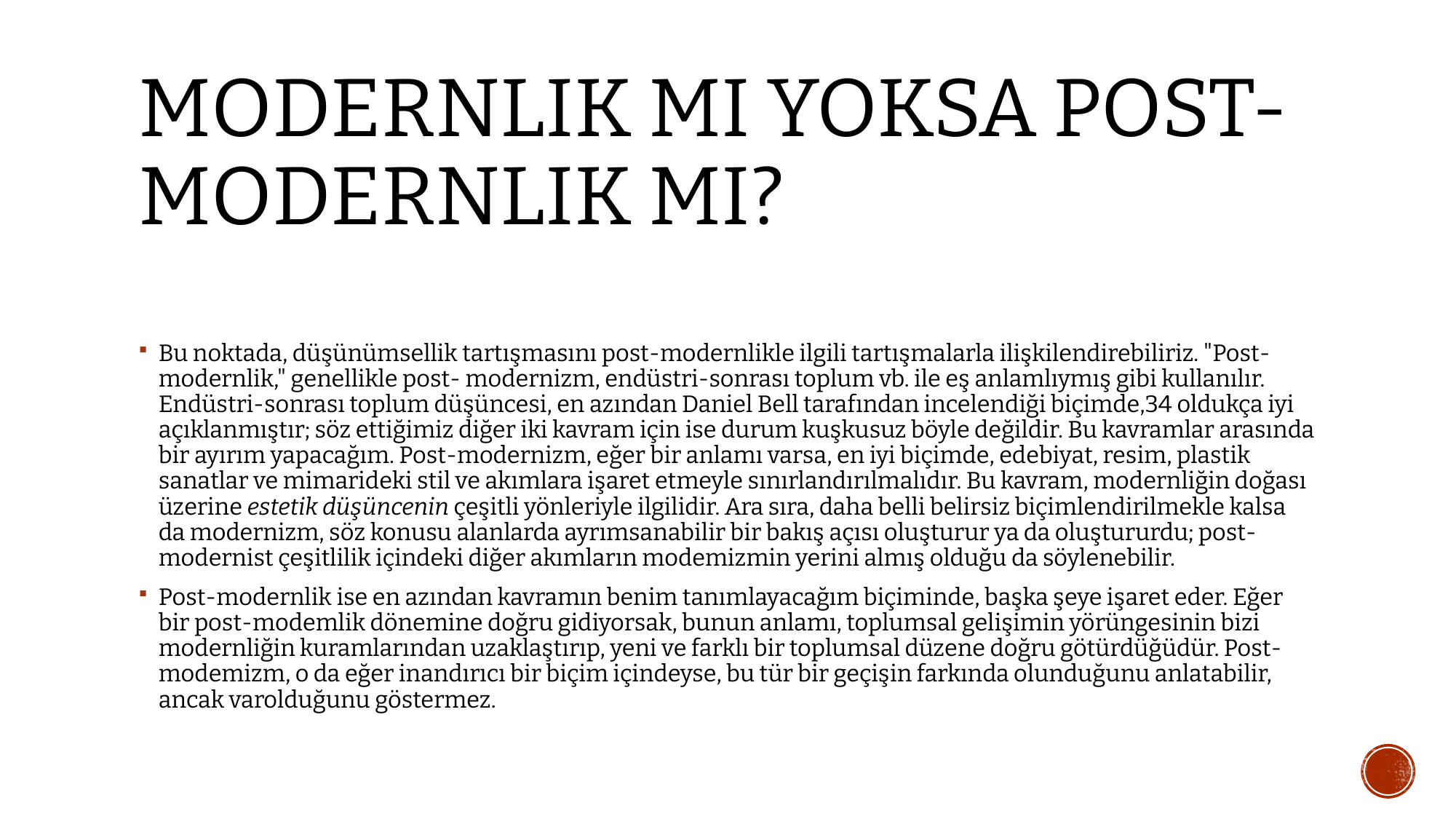

# Modernlik mi yoksa post-modernlik mi?

Bu noktada, düşünümsellik tartışmasını post-modernlikle ilgili tartışmalarla ilişkilendirebiliriz. "Post-modernlik," genellikle post- modernizm, endüstri-sonrası toplum vb. ile eş anlamlıymış gibi kullanılır. Endüstri-sonrası toplum düşüncesi, en azından Daniel Bell tarafından incelendiği biçimde,34 oldukça iyi açıklanmıştır; söz ettiğimiz diğer iki kavram için ise durum kuşkusuz böyle değildir. Bu kavramlar arasında bir ayırım yapacağım. Post-modernizm, eğer bir anlamı varsa, en iyi biçimde, edebiyat, resim, plastik sanatlar ve mimarideki stil ve akımlara işaret etmeyle sınırlandırılmalıdır. Bu kavram, modernliğin doğası üzerine estetik düşüncenin çeşitli yönleriyle ilgilidir. Ara sıra, daha belli belirsiz biçimlendirilmekle kalsa da modernizm, söz konusu alanlarda ayrımsanabilir bir bakış açısı oluşturur ya da oluştururdu; post-modernist çeşitlilik içindeki diğer akımların modemizmin yerini almış olduğu da söylenebilir.
Post-modernlik ise en azından kavramın benim tanımlayacağım biçiminde, başka şeye işaret eder. Eğer bir post-modemlik dönemine doğru gidiyorsak, bunun anlamı, toplumsal gelişimin yörüngesinin bizi modernliğin kuramlarından uzaklaştırıp, yeni ve farklı bir toplumsal düzene doğru götürdüğüdür. Post-modemizm, o da eğer inandırıcı bir biçim içindeyse, bu tür bir geçişin farkında olunduğunu anlatabilir, ancak varolduğunu göstermez.